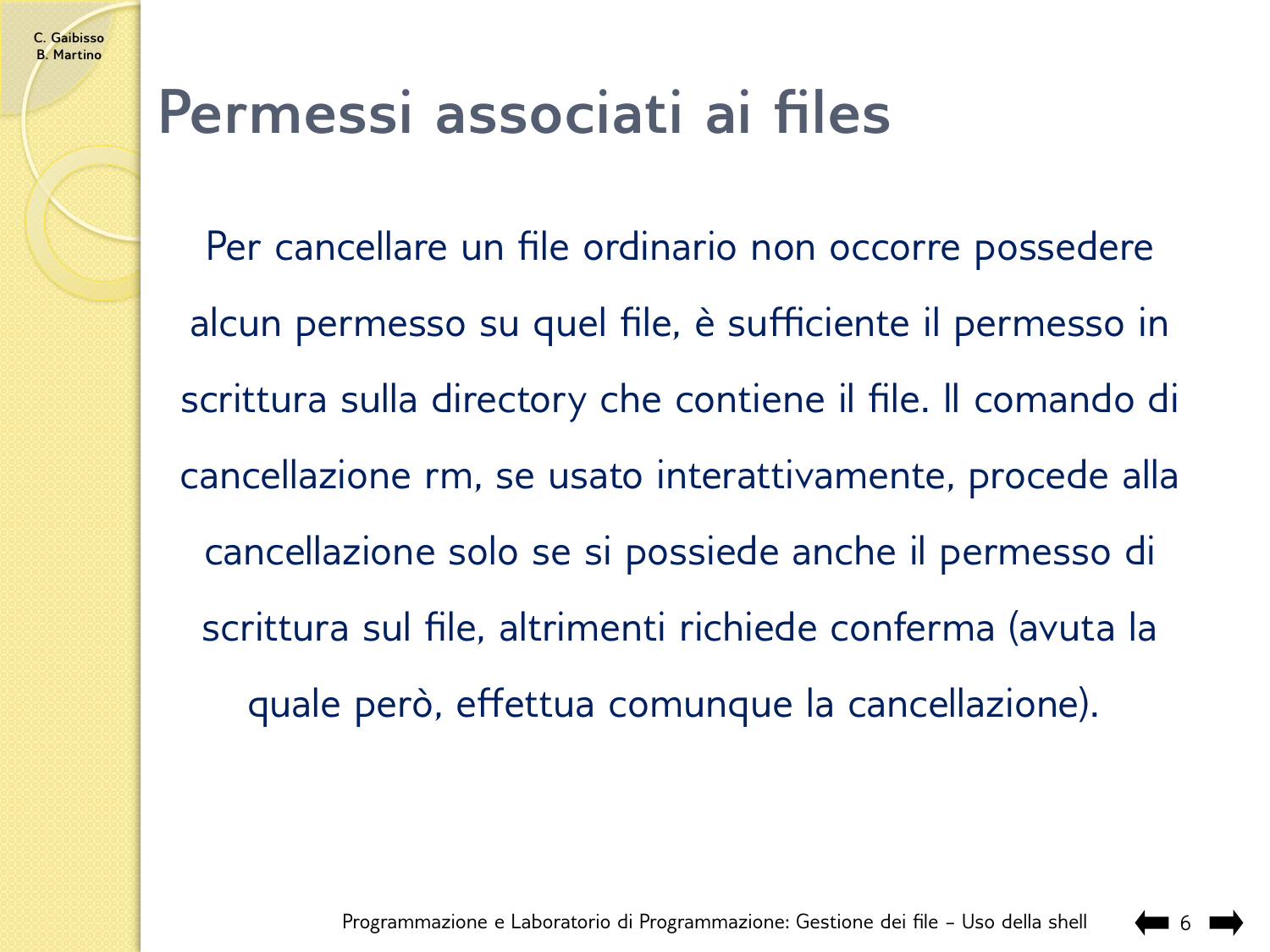

# Permessi associati ai files
Per cancellare un file ordinario non occorre possedere alcun permesso su quel file, è sufficiente il permesso in scrittura sulla directory che contiene il file. Il comando di cancellazione rm, se usato interattivamente, procede alla cancellazione solo se si possiede anche il permesso di scrittura sul file, altrimenti richiede conferma (avuta la quale però, effettua comunque la cancellazione).
Programmazione e Laboratorio di Programmazione: Gestione dei file – Uso della shell
6